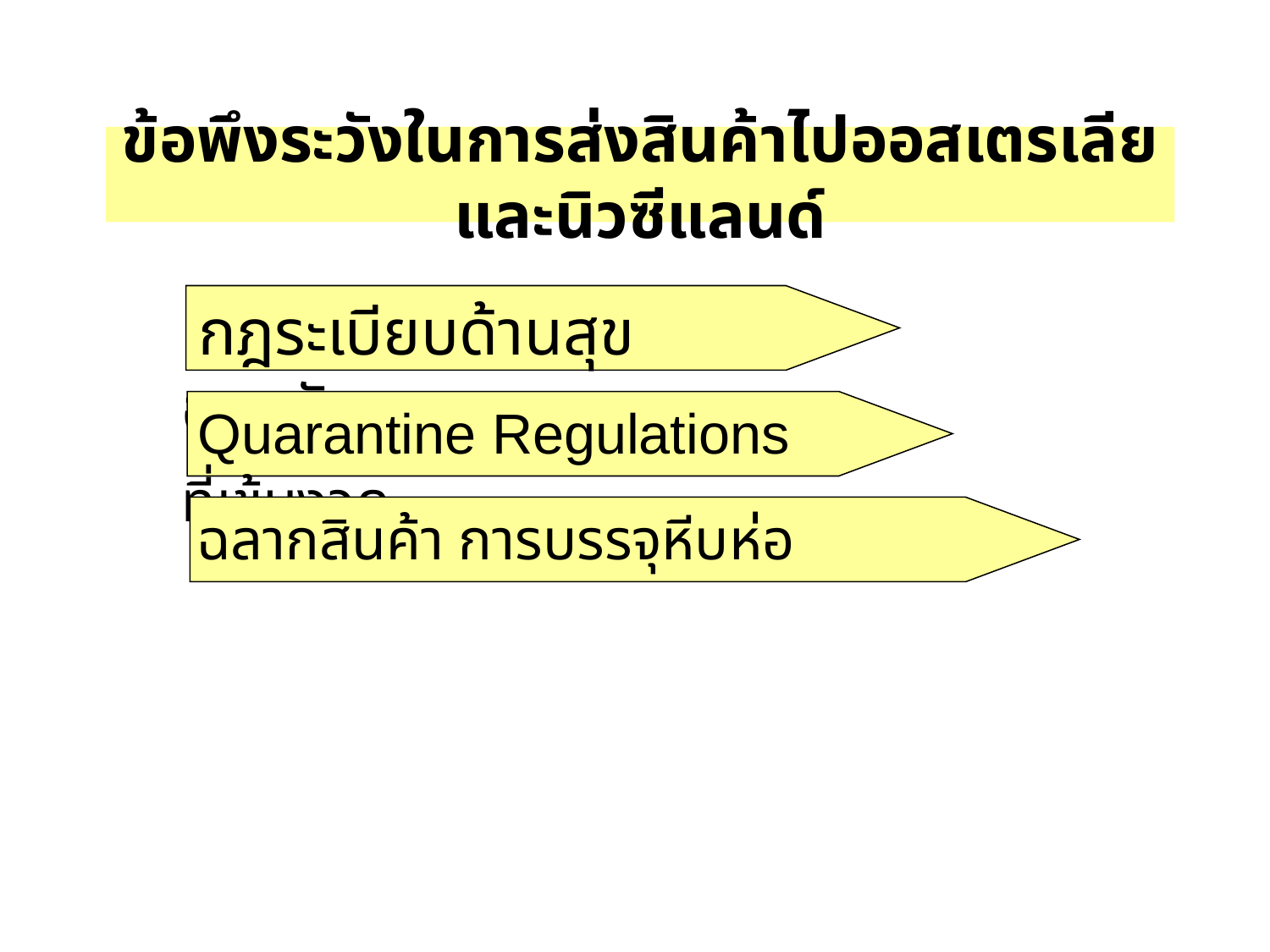

ข้อพึงระวังในการส่งสินค้าไปออสเตรเลียและนิวซีแลนด์

 กฎระเบียบด้านสุขอนามัย

 Quarantine Regulations ที่เข้มงวด

 ฉลากสินค้า การบรรจุหีบห่อ